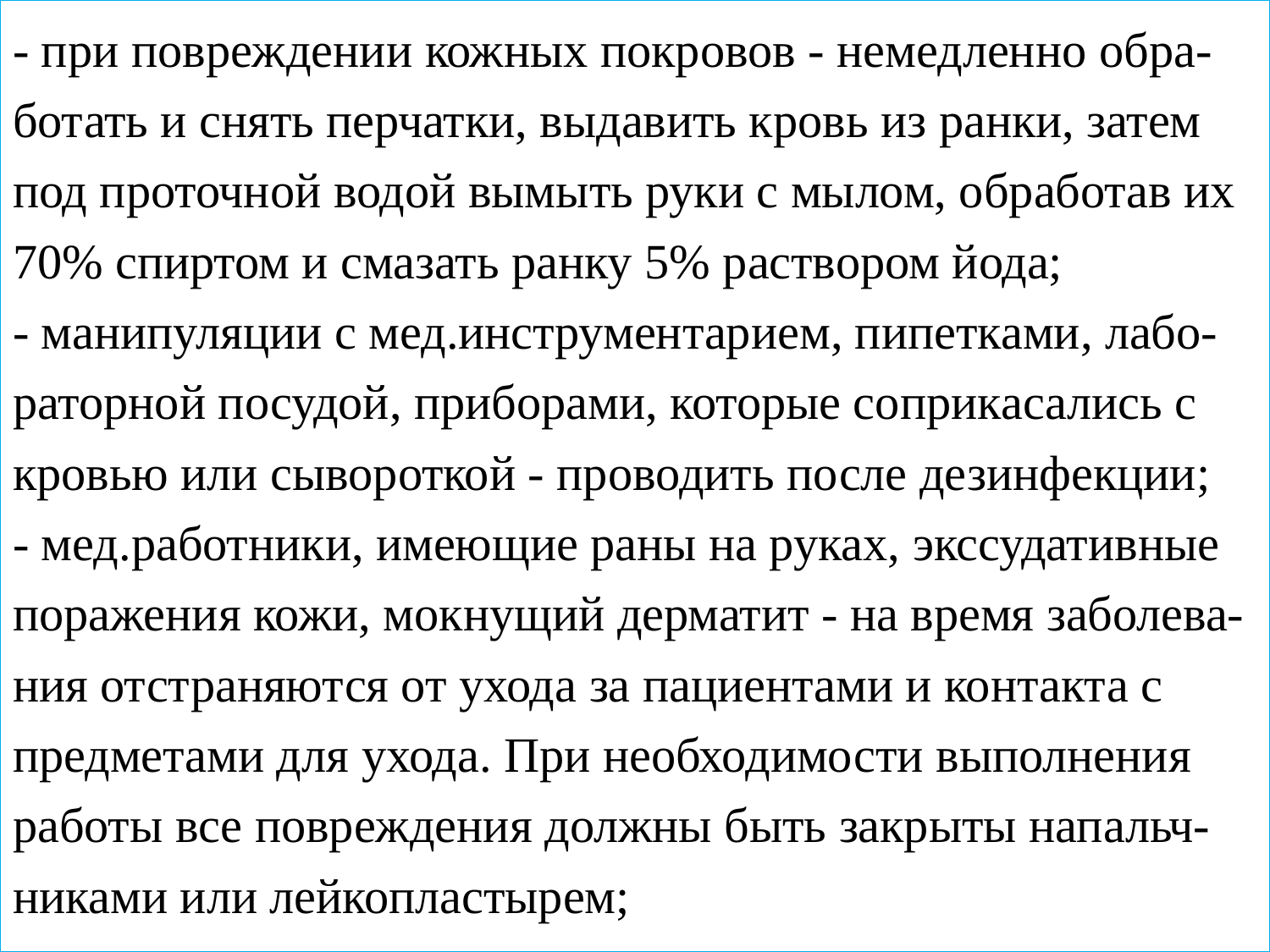

# :
- при повреждении кожных покровов - немедленно обра-ботать и снять перчатки, выдавить кровь из ранки, затем под проточной водой вымыть руки с мылом, обработав их 70% спиртом и смазать ранку 5% раствором йода;
- манипуляции с мед.инструментарием, пипетками, лабо-раторной посудой, приборами, которые соприкасались с кровью или сывороткой - проводить после дезинфекции;
- мед.работники, имеющие раны на руках, экссудативные поражения кожи, мокнущий дерматит - на время заболева-ния отстраняются от ухода за пациентами и контакта с предметами для ухода. При необходимости выполнения работы все повреждения должны быть закрыты напальч-никами или лейкопластырем;